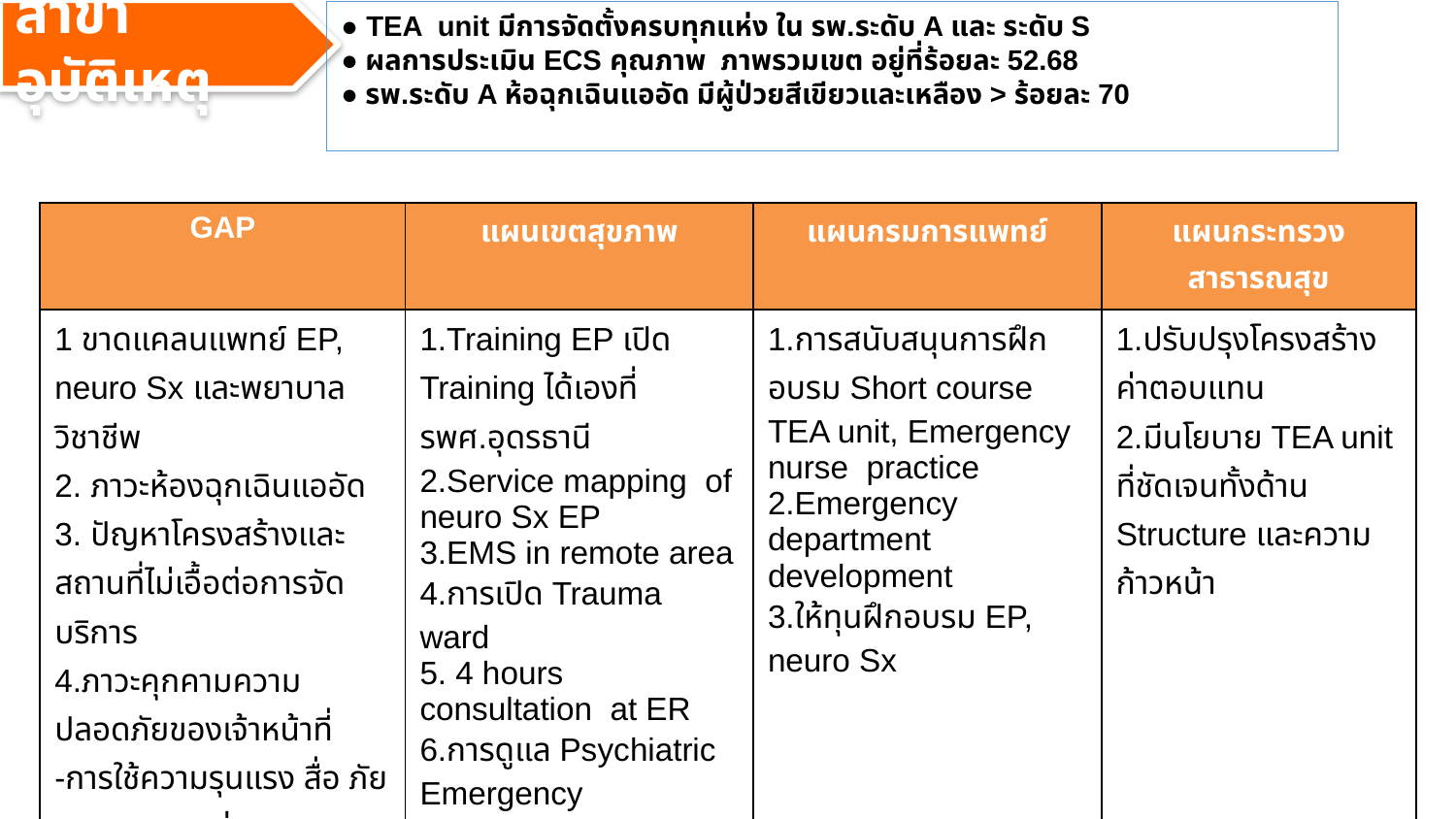

สาขา อุบัติเหตุ
● TEA  unit มีการจัดตั้งครบทุกแห่ง ใน รพ.ระดับ A และ ระดับ S
● ผลการประเมิน ECS คุณภาพ  ภาพรวมเขต อยู่ที่ร้อยละ 52.68
● รพ.ระดับ A ห้อฉุกเฉินแออัด มีผู้ป่วยสีเขียวและเหลือง > ร้อยละ 70

| GAP | แผนเขตสุขภาพ | แผนกรมการแพทย์ | แผนกระทรวงสาธารณสุข |
| --- | --- | --- | --- |
| 1 ขาดแคลนแพทย์ EP, neuro Sx และพยาบาลวิชาชีพ 2. ภาวะห้องฉุกเฉินแออัด 3. ปัญหาโครงสร้างและสถานที่ไม่เอื้อต่อการจัดบริการ 4.ภาวะคุกคามความปลอดภัยของเจ้าหน้าที่ -การใช้ความรุนแรง สื่อ ภัยคุกคาม การถ่ายภาพ และออกสื่อทาง Social - การฟ้องร้อง | 1.Training EP เปิด Training ได้เองที่ รพศ.อุดรธานี 2.Service mapping of neuro Sx EP 3.EMS in remote area 4.การเปิด Trauma ward 5. 4 hours consultation at ER 6.การดูแล Psychiatric Emergency | 1.การสนับสนุนการฝึกอบรม Short course TEA unit, Emergency nurse practice 2.Emergency department development 3.ให้ทุนฝึกอบรม EP, neuro Sx | 1.ปรับปรุงโครงสร้างค่าตอบแทน 2.มีนโยบาย TEA unit ที่ชัดเจนทั้งด้าน Structure และความก้าวหน้า |